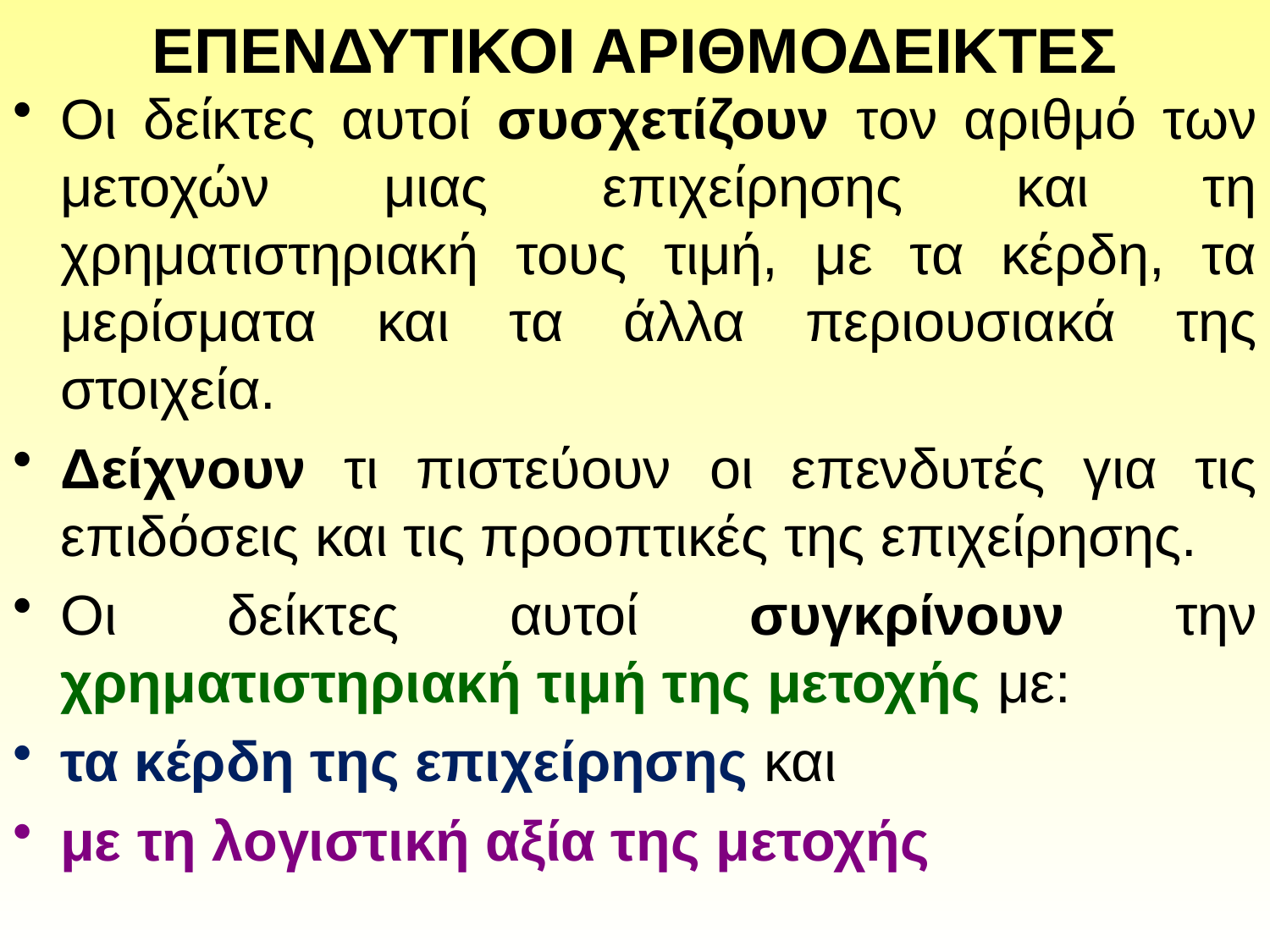

# ΕΠΕΝΔΥΤΙΚΟΙ ΑΡΙΘΜΟΔΕΙΚΤΕΣ
Οι δείκτες αυτοί συσχετίζουν τον αριθμό των μετοχών μιας επιχείρησης και τη χρηματιστηριακή τους τιμή, με τα κέρδη, τα μερίσματα και τα άλλα περιουσιακά της στοιχεία.
Δείχνουν τι πιστεύουν οι επενδυτές για τις επιδόσεις και τις προοπτικές της επιχείρησης.
Οι δείκτες αυτοί συγκρίνουν την χρηματιστηριακή τιμή της μετοχής με:
τα κέρδη της επιχείρησης και
με τη λογιστική αξία της μετοχής